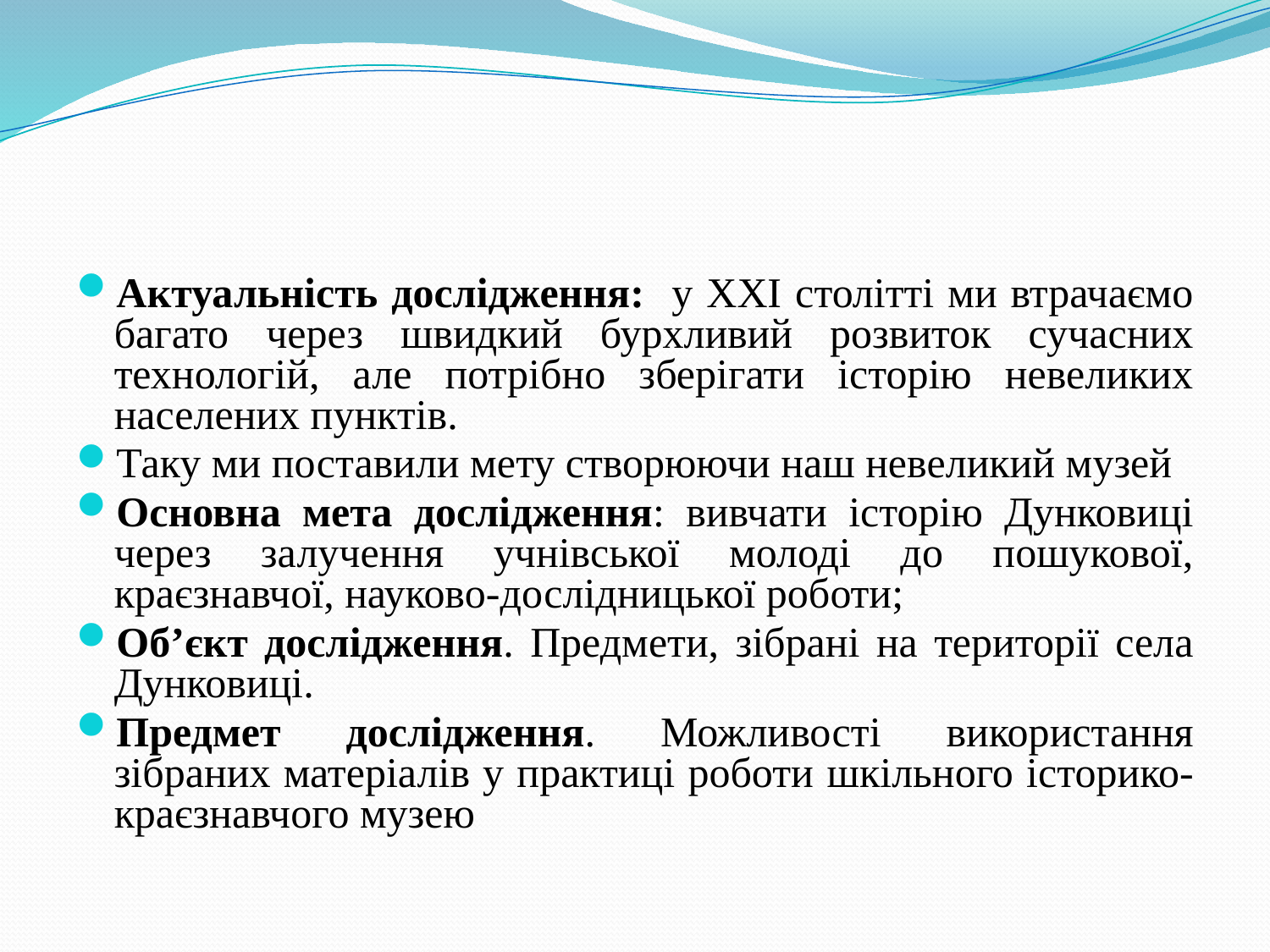

Актуальність дослідження:  у ХХІ столітті ми втрачаємо багато через швидкий бурхливий розвиток сучасних технологій, але потрібно зберігати історію невеликих населених пунктів.
Таку ми поставили мету створюючи наш невеликий музей
Основна мета дослідження: вивчати історію Дунковиці через залучення учнівської молоді до пошукової, краєзнавчої, науково-дослідницької роботи;
Об’єкт дослідження. Предмети, зібрані на території села Дунковиці.
Предмет дослідження. Можливості використання зібраних матеріалів у практиці роботи шкільного історико- краєзнавчого музею